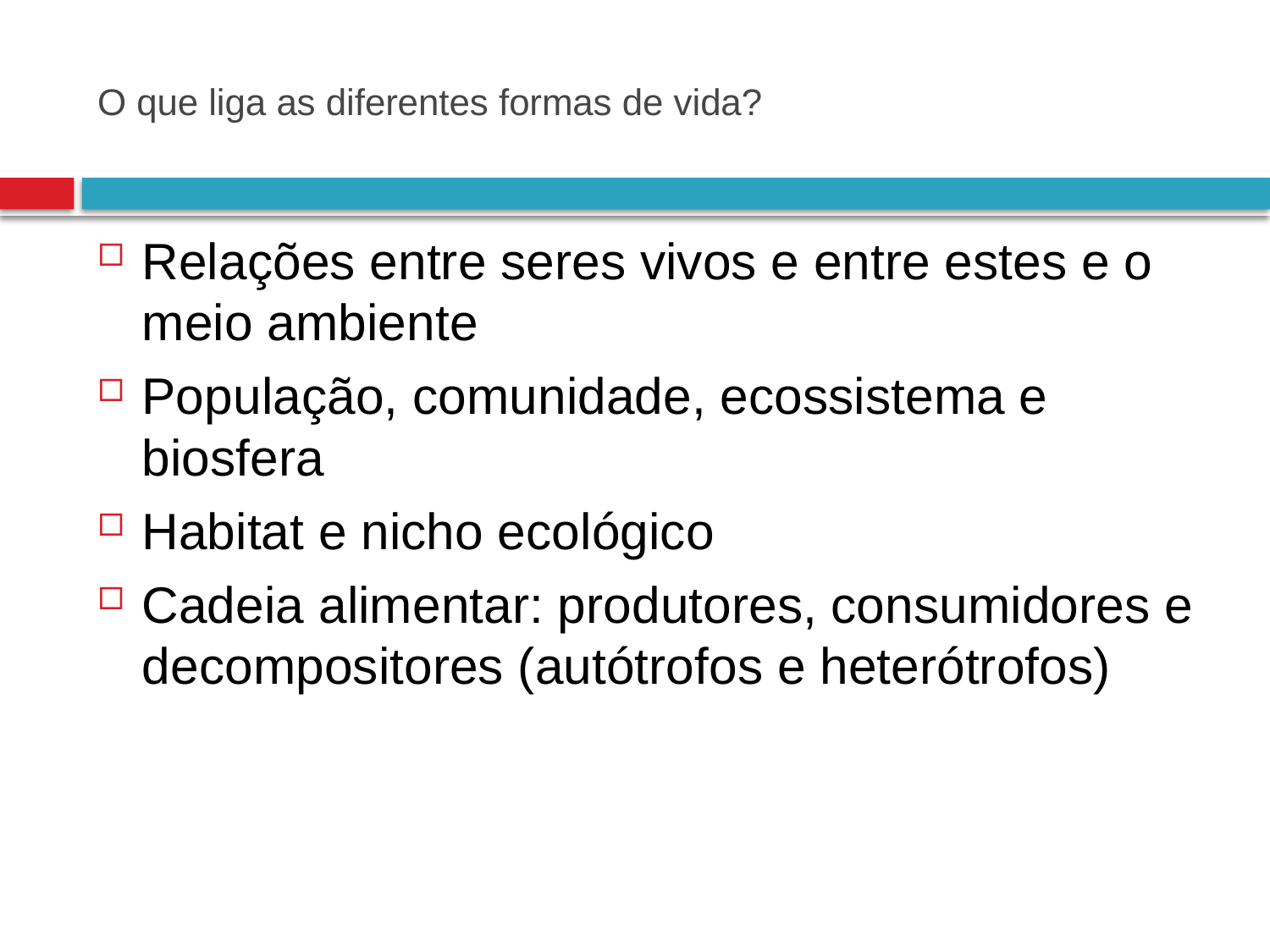

# O que liga as diferentes formas de vida?
Relações entre seres vivos e entre estes e o meio ambiente
População, comunidade, ecossistema e biosfera
Habitat e nicho ecológico
Cadeia alimentar: produtores, consumidores e decompositores (autótrofos e heterótrofos)